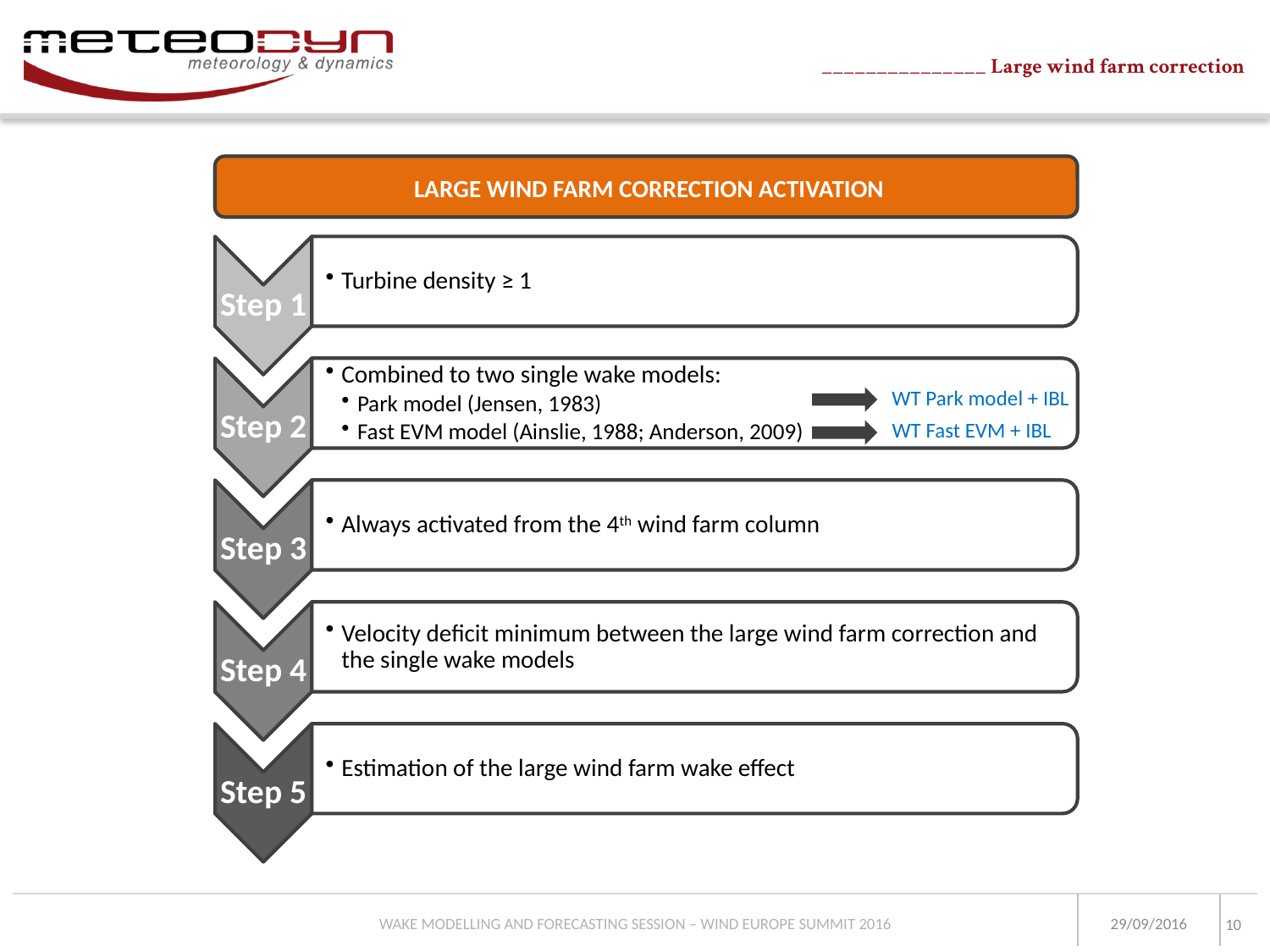

_______________ Large wind farm correction

LARGE WIND FARM CORRECTION ACTIVATION
Step 1
Turbine density ≥ 1
Step 2
Combined to two single wake models:
Park model (Jensen, 1983)
Fast EVM model (Ainslie, 1988; Anderson, 2009)
Step 3
Always activated from the 4th wind farm column
Step 4
Velocity deficit minimum between the large wind farm correction and the single wake models
Step 5
Estimation of the large wind farm wake effect
WT Park model + IBL

WT Fast EVM + IBL

WAKE MODELLING AND FORECASTING SESSION – WIND EUROPE SUMMIT 2016
29/09/2016
10